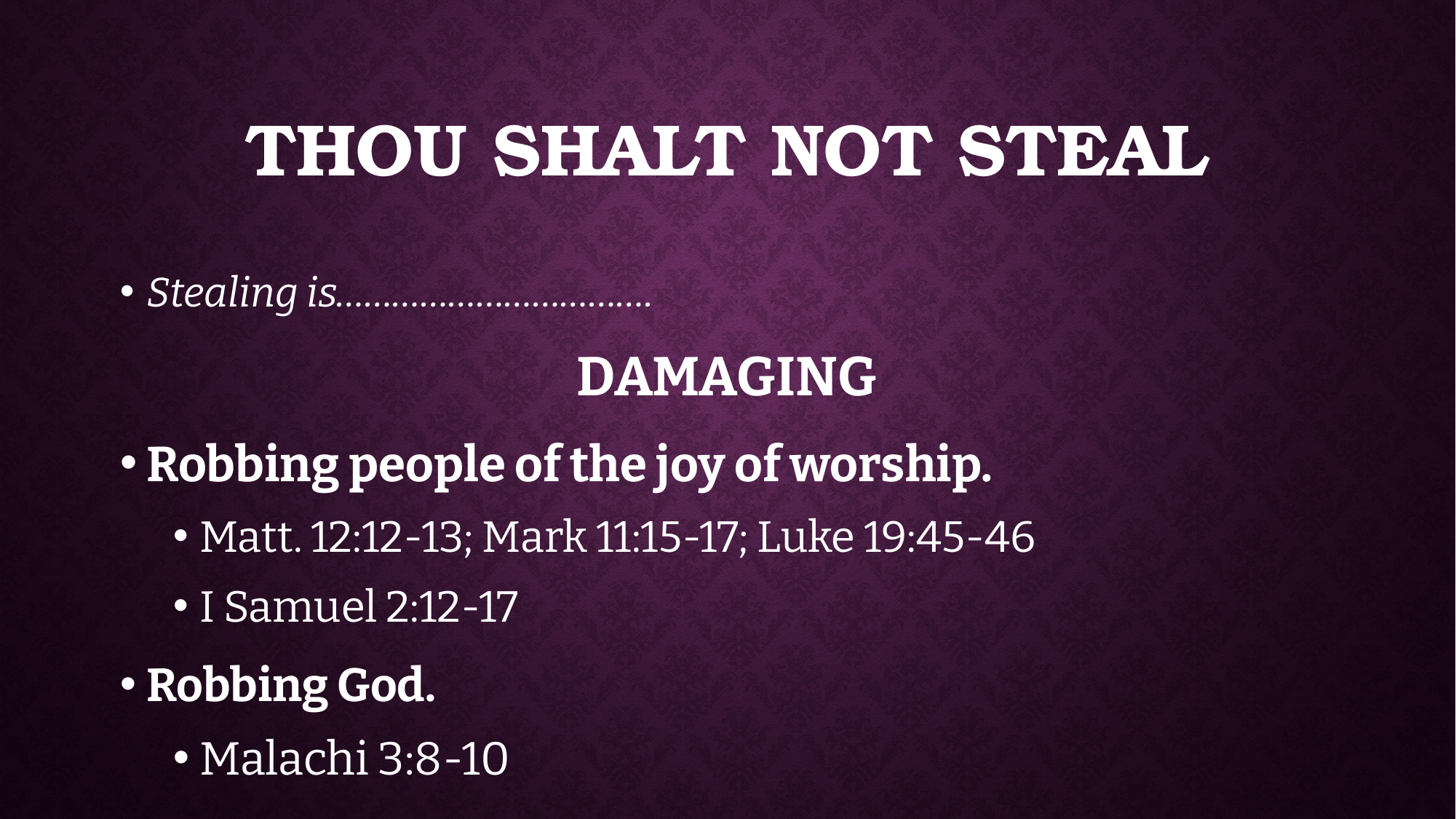

# Thou Shalt not steal
Stealing is…………………………….
DAMAGING
Robbing people of the joy of worship.
Matt. 12:12-13; Mark 11:15-17; Luke 19:45-46
I Samuel 2:12-17
Robbing God.
Malachi 3:8-10